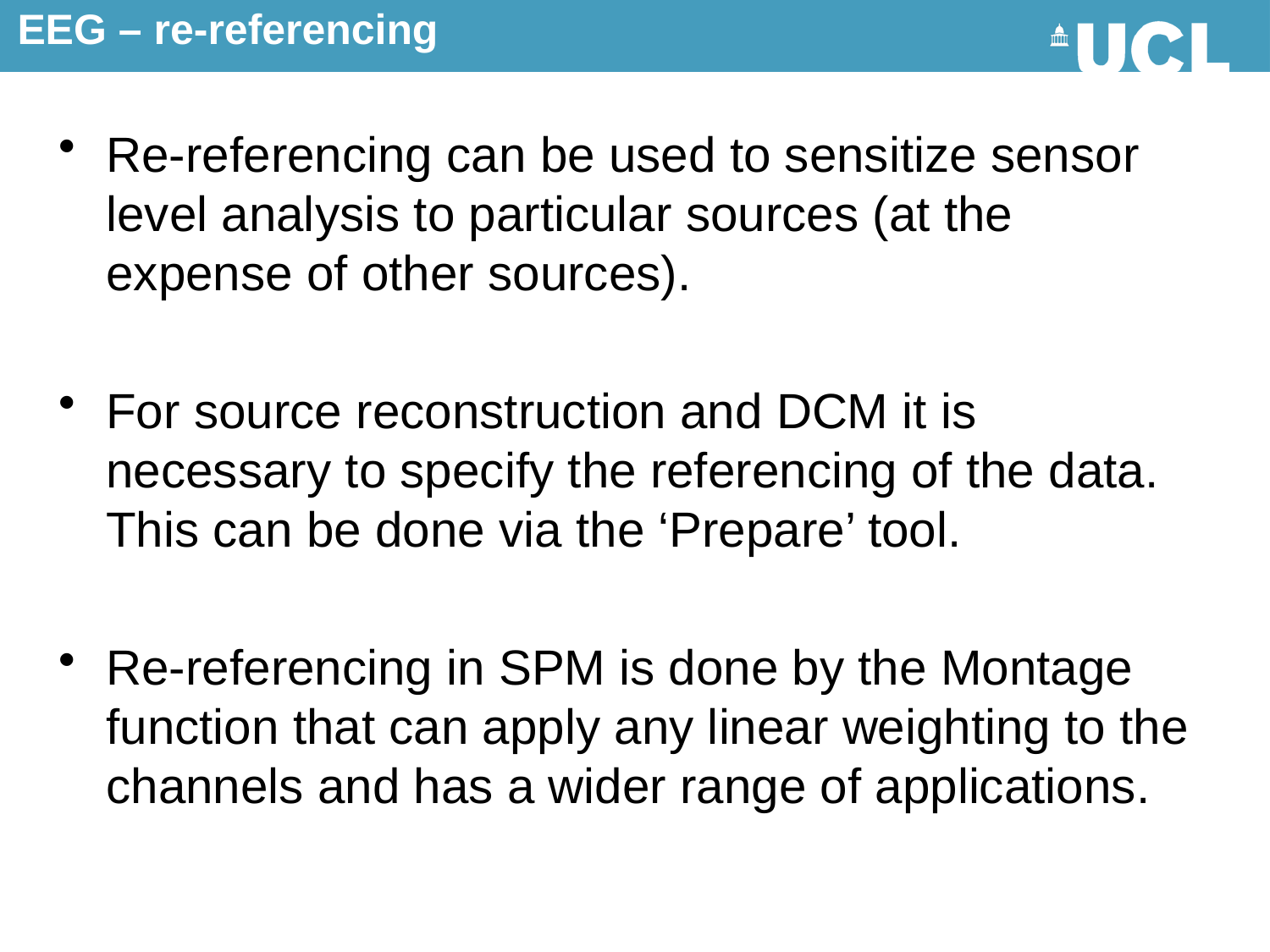

EEG – re-referencing
Re-referencing can be used to sensitize sensor level analysis to particular sources (at the expense of other sources).

For source reconstruction and DCM it is necessary to specify the referencing of the data. This can be done via the ‘Prepare’ tool.

Re-referencing in SPM is done by the Montage function that can apply any linear weighting to the channels and has a wider range of applications.